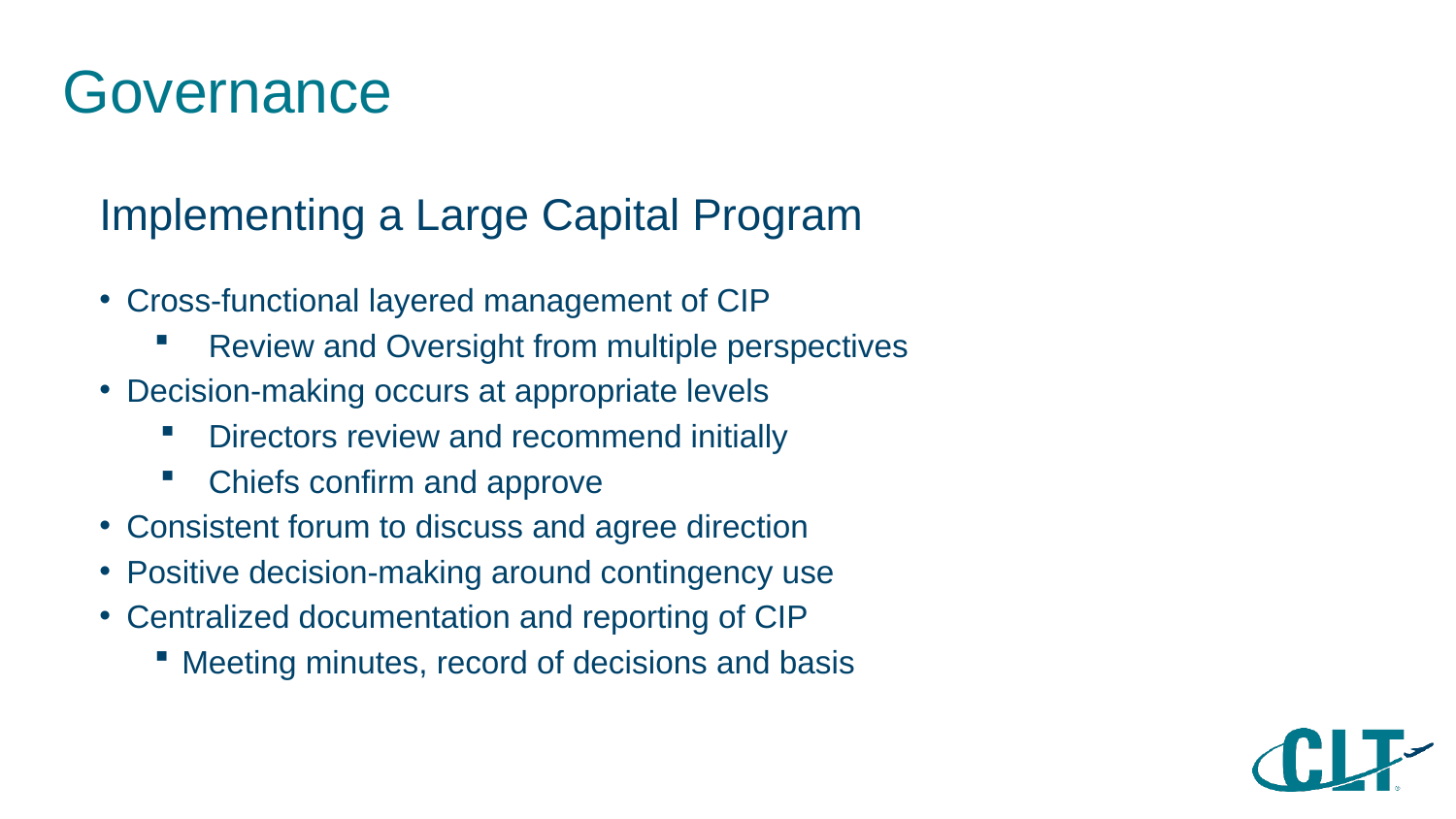

# Governance
Implementing a Large Capital Program

Cross-functional layered management of CIP
Review and Oversight from multiple perspectives
Decision-making occurs at appropriate levels
Directors review and recommend initially
Chiefs confirm and approve
Consistent forum to discuss and agree direction
Positive decision-making around contingency use
Centralized documentation and reporting of CIP
Meeting minutes, record of decisions and basis